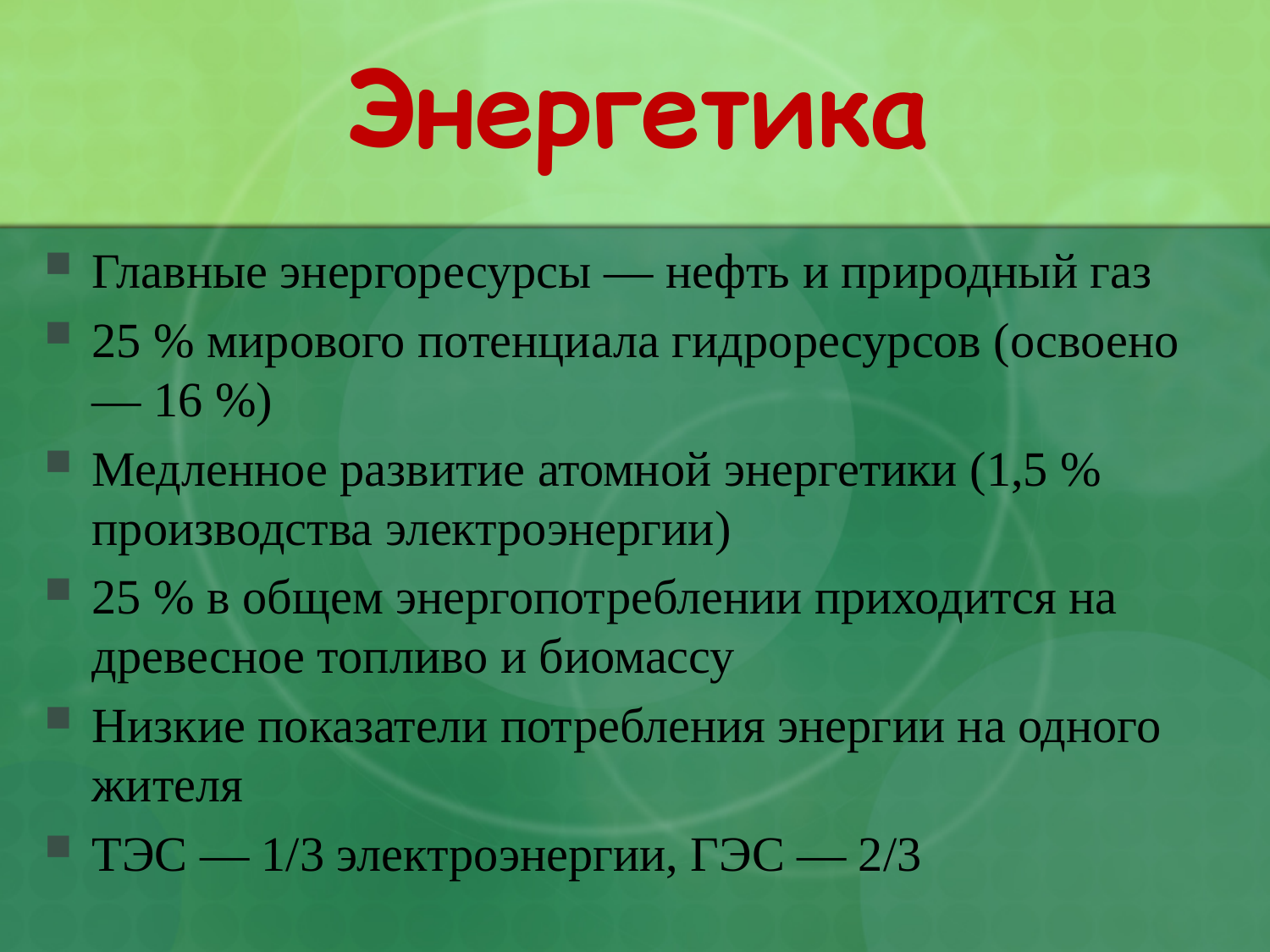

# Энергетика
Главные энергоресурсы — нефть и природный газ
25 % мирового потенциала гидроресурсов (освоено — 16 %)
Медленное развитие атомной энергетики (1,5 % производства электроэнергии)
25 % в общем энергопотреблении приходится на древесное топливо и биомассу
Низкие показатели потребления энергии на одного жителя
ТЭС — 1/3 электроэнергии, ГЭС — 2/3